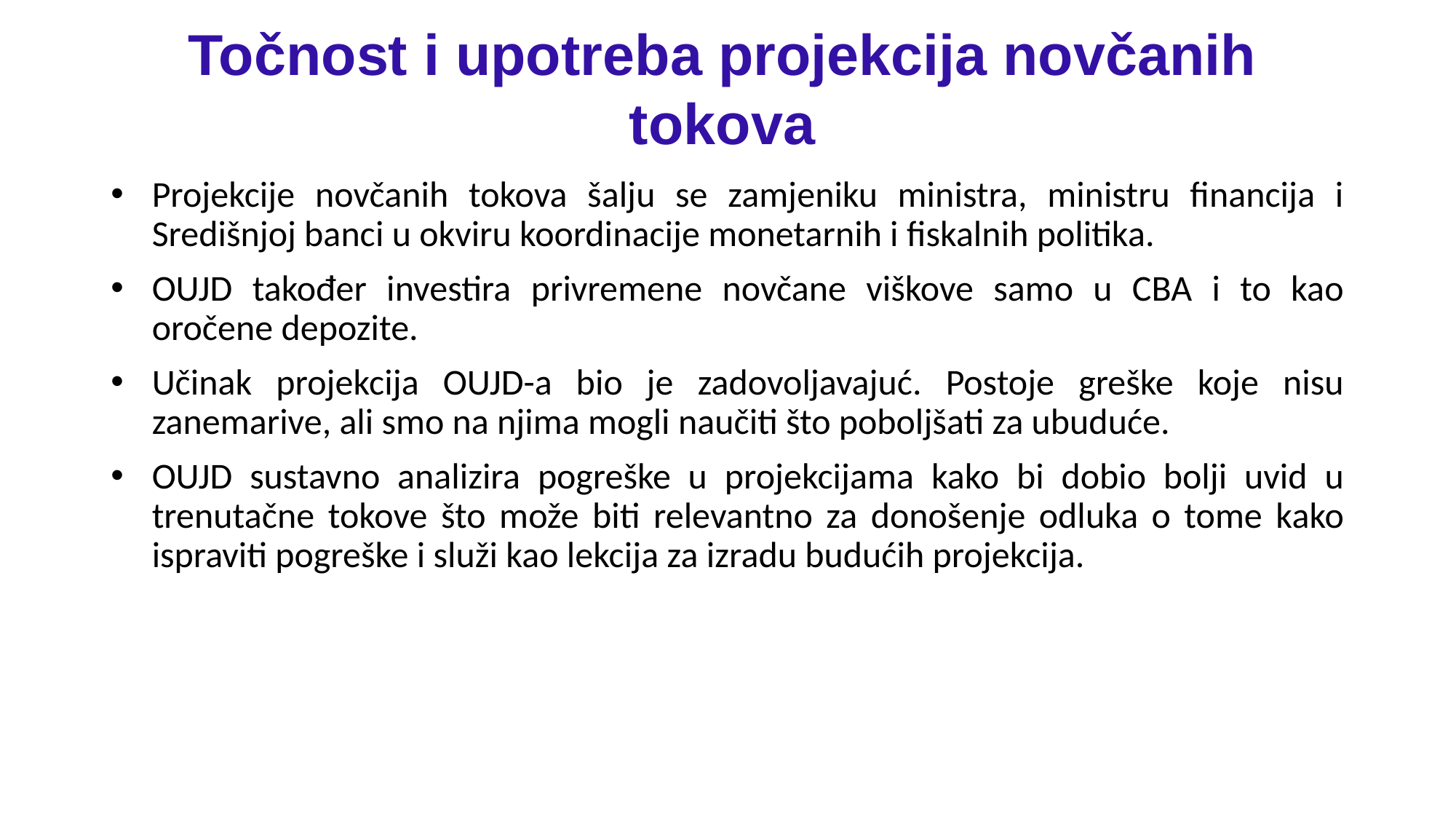

Točnost i upotreba projekcija novčanih tokova
Projekcije novčanih tokova šalju se zamjeniku ministra, ministru financija i Središnjoj banci u okviru koordinacije monetarnih i fiskalnih politika.
OUJD također investira privremene novčane viškove samo u CBA i to kao oročene depozite.
Učinak projekcija OUJD-a bio je zadovoljavajuć. Postoje greške koje nisu zanemarive, ali smo na njima mogli naučiti što poboljšati za ubuduće.
OUJD sustavno analizira pogreške u projekcijama kako bi dobio bolji uvid u trenutačne tokove što može biti relevantno za donošenje odluka o tome kako ispraviti pogreške i služi kao lekcija za izradu budućih projekcija.